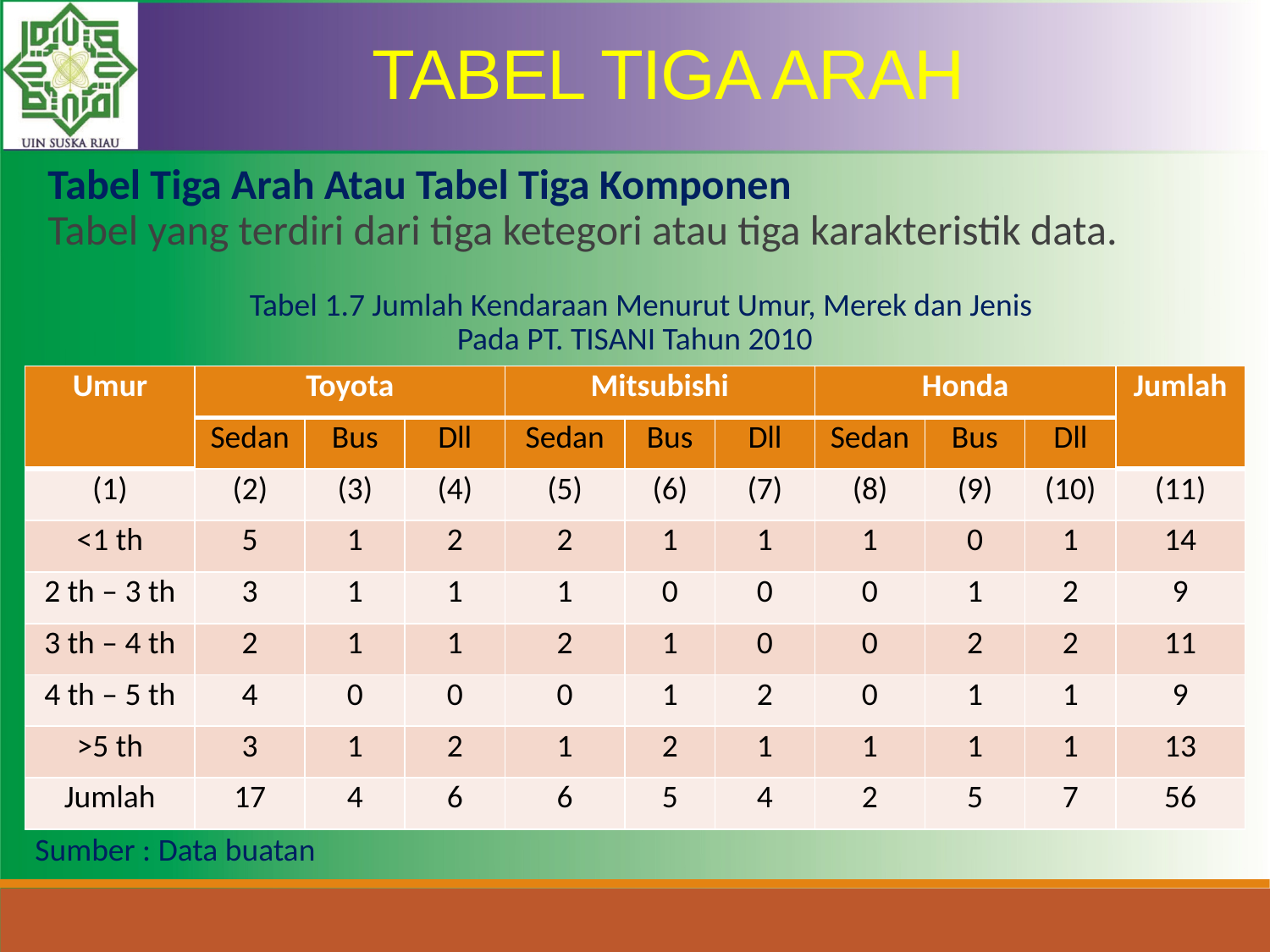

TABEL TIGA ARAH
Tabel Tiga Arah Atau Tabel Tiga Komponen
Tabel yang terdiri dari tiga ketegori atau tiga karakteristik data.

Tabel 1.7 Jumlah Kendaraan Menurut Umur, Merek dan Jenis
Pada PT. TISANI Tahun 2010

Sumber : Data buatan

| Umur | Toyota |  |  | Mitsubishi |  |  | Honda |  |  | Jumlah |
| --- | --- | --- | --- | --- | --- | --- | --- | --- | --- | --- |
|  | Sedan | Bus | Dll | Sedan | Bus | Dll | Sedan | Bus | Dll |  |
| (1) | (2) | (3) | (4) | (5) | (6) | (7) | (8) | (9) | (10) | (11) |
| <1 th | 5 | 1 | 2 | 2 | 1 | 1 | 1 | 0 | 1 | 14 |
| 2 th – 3 th | 3 | 1 | 1 | 1 | 0 | 0 | 0 | 1 | 2 | 9 |
| 3 th – 4 th | 2 | 1 | 1 | 2 | 1 | 0 | 0 | 2 | 2 | 11 |
| 4 th – 5 th | 4 | 0 | 0 | 0 | 1 | 2 | 0 | 1 | 1 | 9 |
| >5 th | 3 | 1 | 2 | 1 | 2 | 1 | 1 | 1 | 1 | 13 |
| Jumlah | 17 | 4 | 6 | 6 | 5 | 4 | 2 | 5 | 7 | 56 |